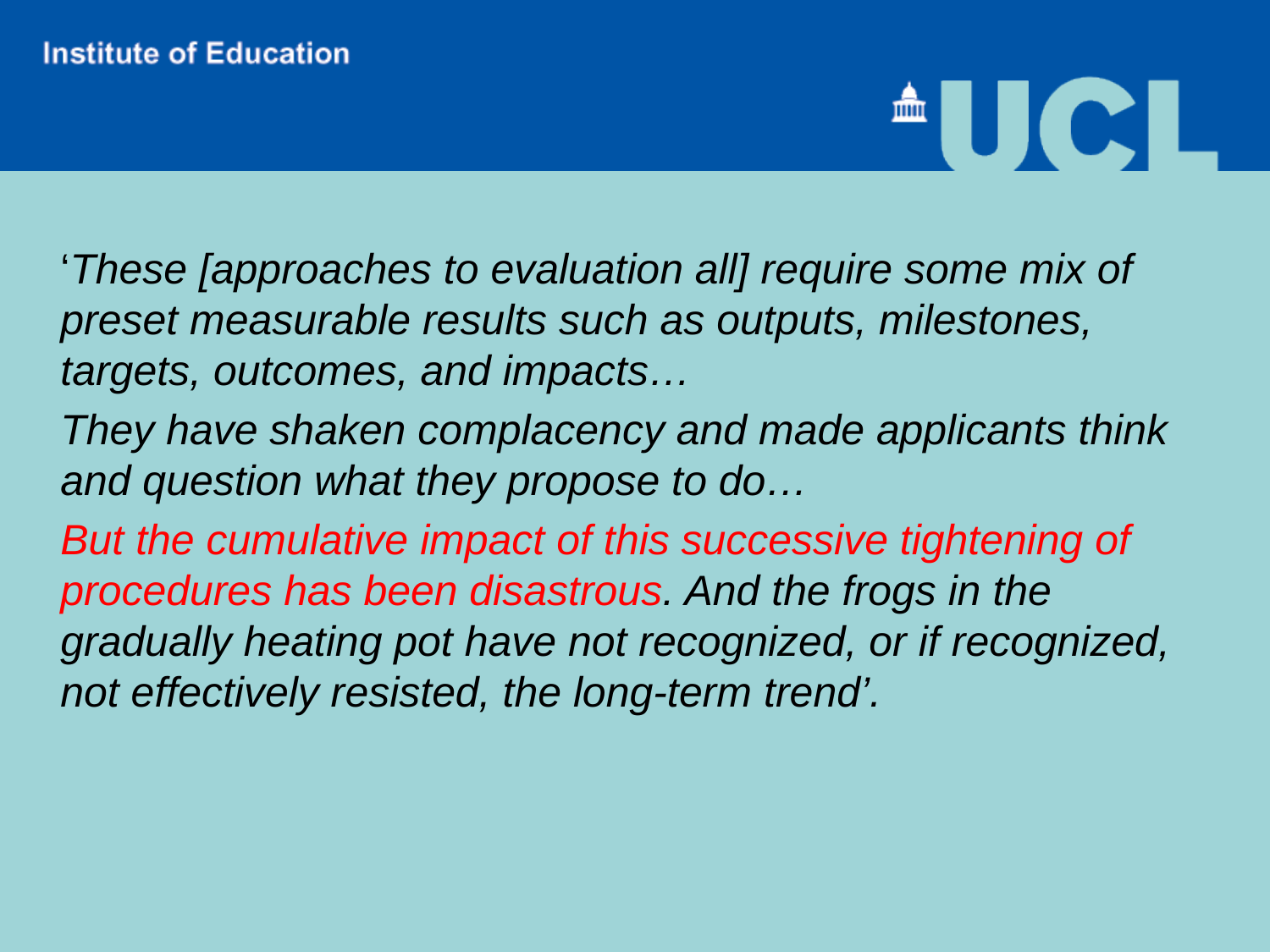

‘These [approaches to evaluation all] require some mix of preset measurable results such as outputs, milestones, targets, outcomes, and impacts…
They have shaken complacency and made applicants think and question what they propose to do…
But the cumulative impact of this successive tightening of procedures has been disastrous. And the frogs in the gradually heating pot have not recognized, or if recognized, not effectively resisted, the long-term trend’.